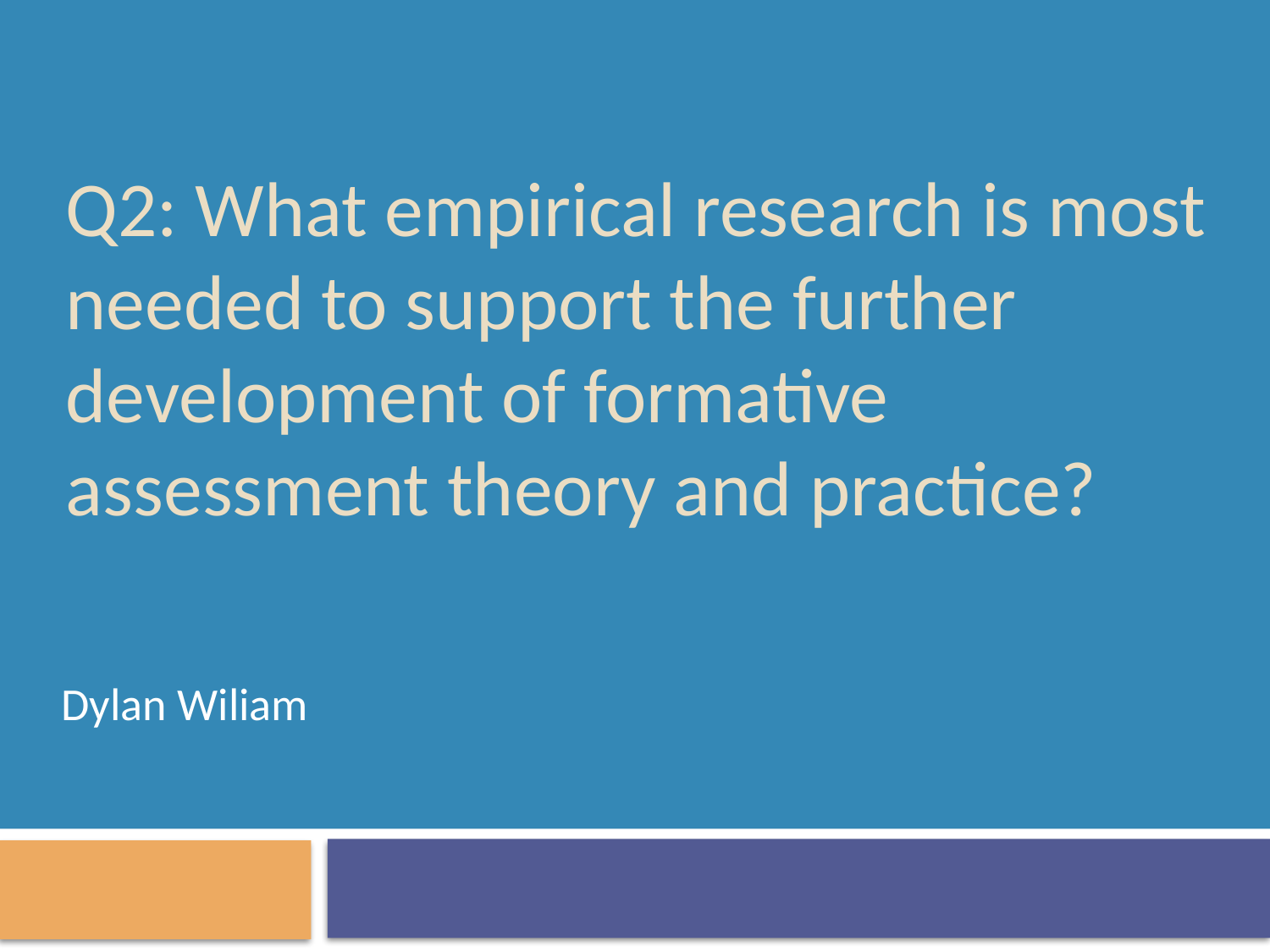

# Q2: What empirical research is most needed to support the further development of formative assessment theory and practice?
Dylan Wiliam